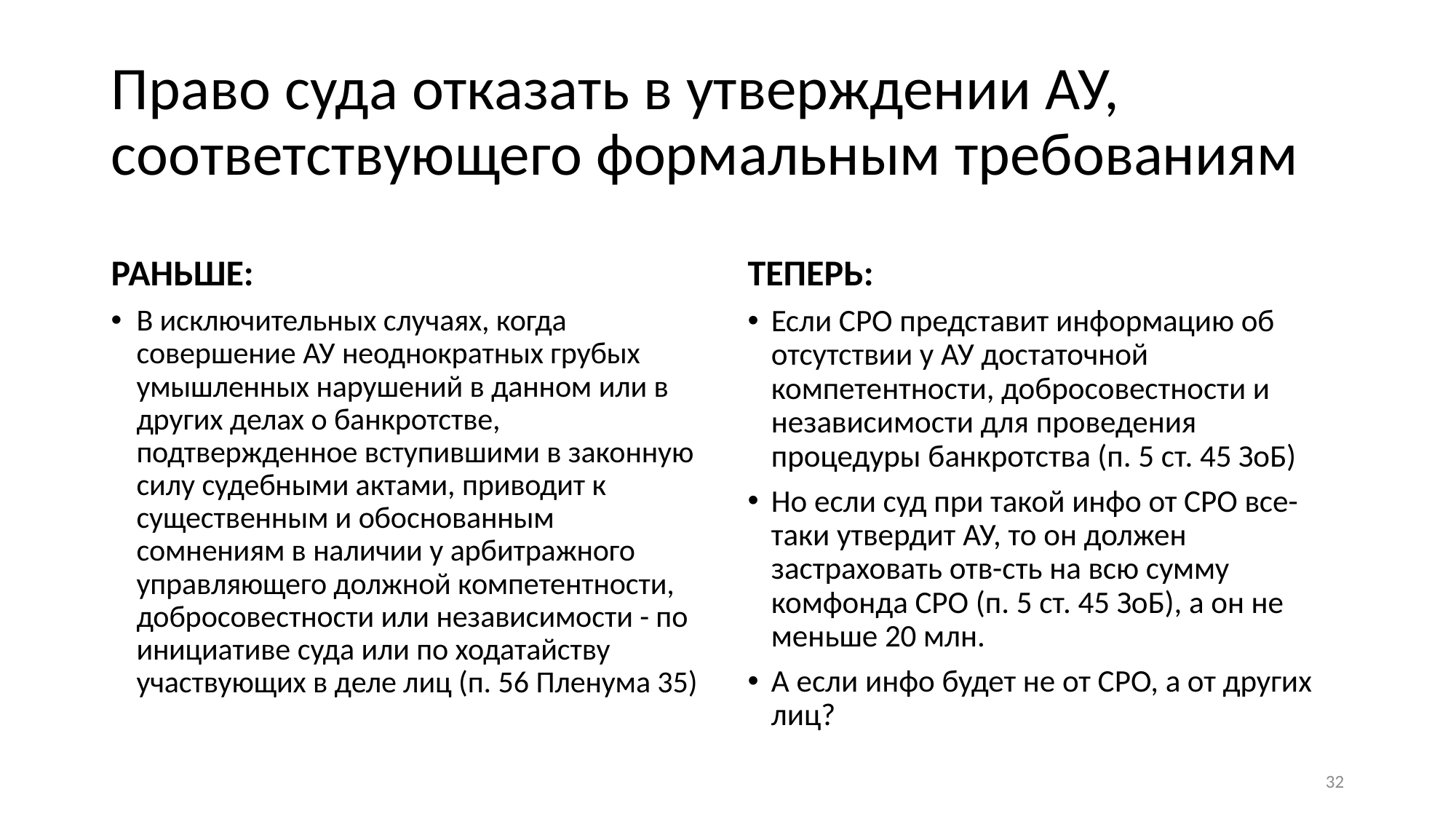

# Право суда отказать в утверждении АУ, соответствующего формальным требованиям
РАНЬШЕ:
ТЕПЕРЬ:
В исключительных случаях, когда совершение АУ неоднократных грубых умышленных нарушений в данном или в других делах о банкротстве, подтвержденное вступившими в законную силу судебными актами, приводит к существенным и обоснованным сомнениям в наличии у арбитражного управляющего должной компетентности, добросовестности или независимости - по инициативе суда или по ходатайству участвующих в деле лиц (п. 56 Пленума 35)
Если СРО представит информацию об отсутствии у АУ достаточной компетентности, добросовестности и независимости для проведения процедуры банкротства (п. 5 ст. 45 ЗоБ)
Но если суд при такой инфо от СРО все-таки утвердит АУ, то он должен застраховать отв-сть на всю сумму комфонда СРО (п. 5 ст. 45 ЗоБ), а он не меньше 20 млн.
А если инфо будет не от СРО, а от других лиц?
32